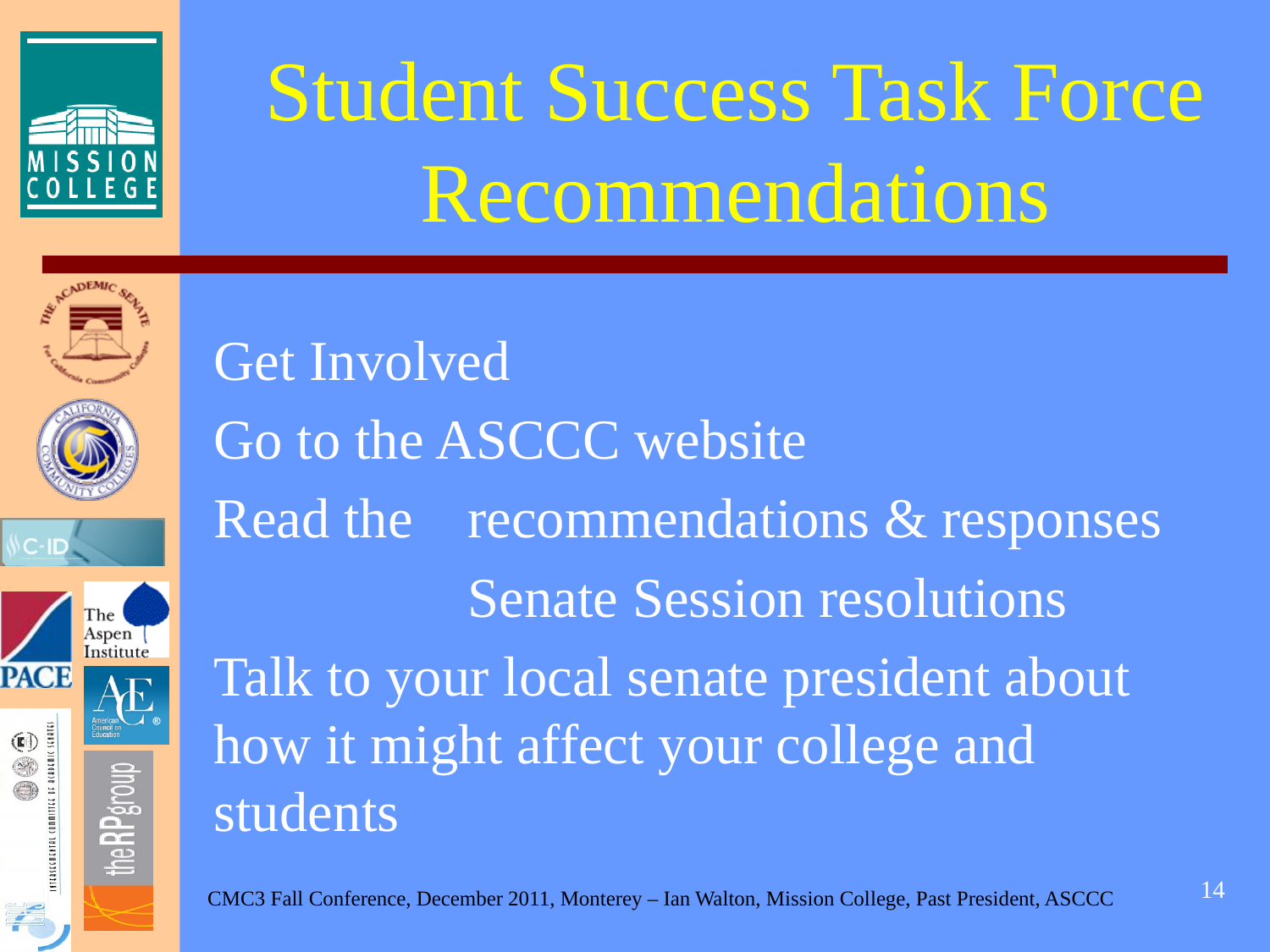

# Student Success Task Force Recommendations
Get Involved
Go to the ASCCC website
Read the 	recommendations & responses
		Senate Session resolutions
Talk to your local senate president about how it might affect your college and students
14
CMC3 Fall Conference, December 2011, Monterey – Ian Walton, Mission College, Past President, ASCCC